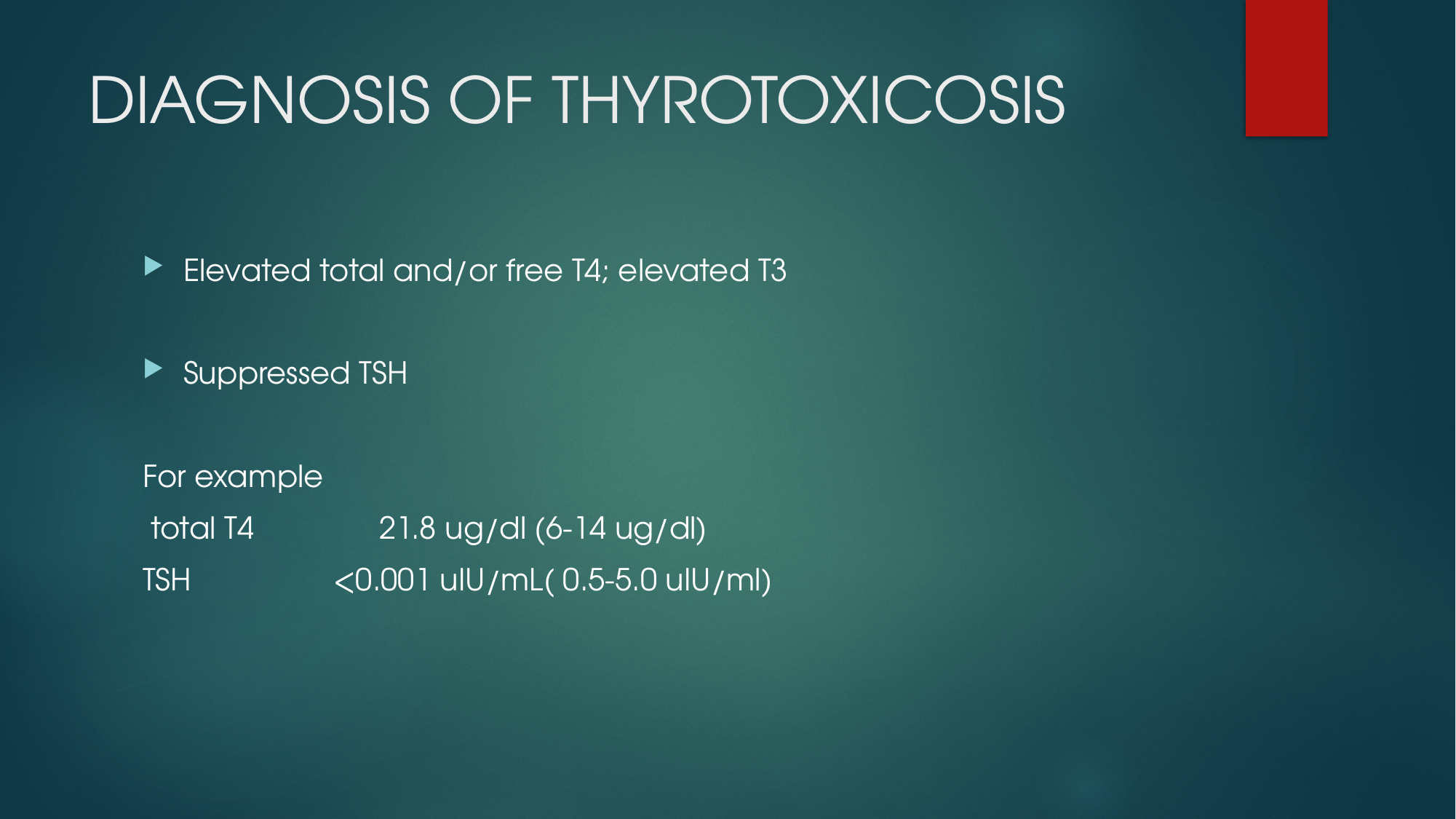

# DIAGNOSIS OF THYROTOXICOSIS
Elevated total and/or free T4; elevated T3

Suppressed TSH

For example
 total T4               21.8 ug/dl (6-14 ug/dl)
TSH                 <0.001 uIU/mL( 0.5-5.0 uIU/ml)